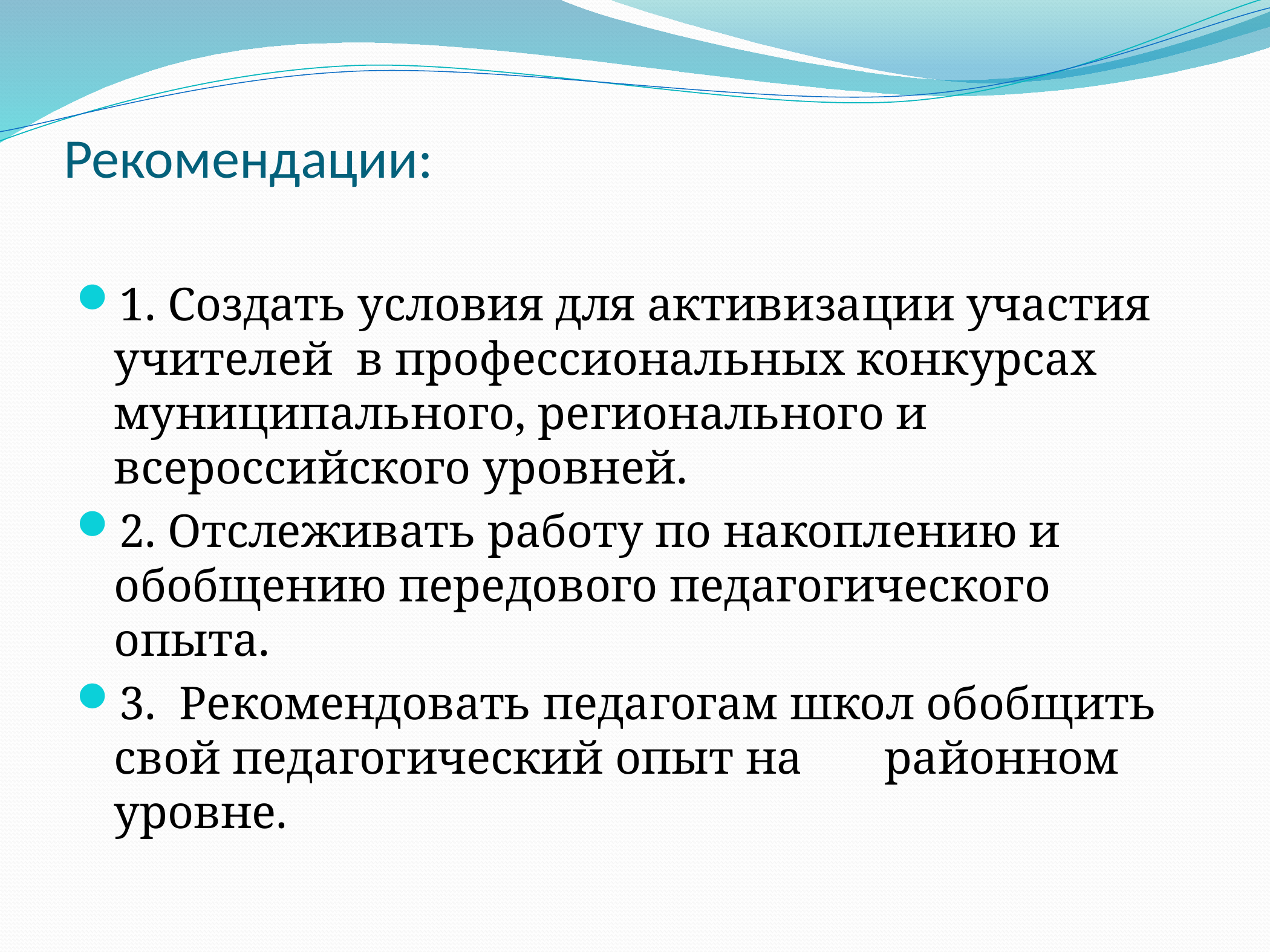

# Рекомендации:
1. Создать условия для активизации участия учителей  в профессиональных конкурсах муниципального, регионального и всероссийского уровней.
2. Отслеживать работу по накоплению и обобщению передового педагогического опыта.
3.  Рекомендовать педагогам школ обобщить свой педагогический опыт на       районном уровне.